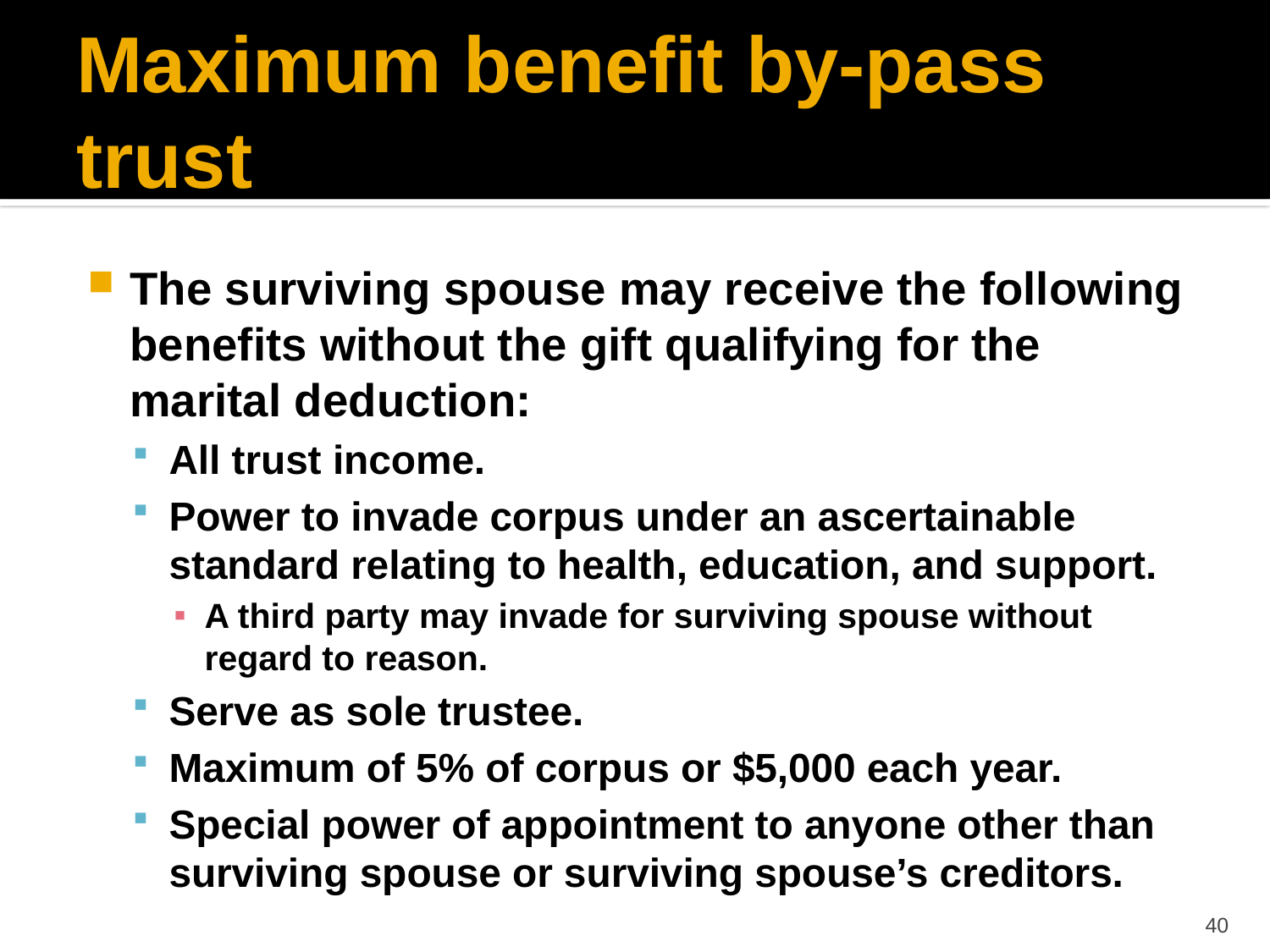

# Maximum benefit by-pass trust
The surviving spouse may receive the following benefits without the gift qualifying for the marital deduction:
All trust income.
Power to invade corpus under an ascertainable standard relating to health, education, and support.
A third party may invade for surviving spouse without regard to reason.
Serve as sole trustee.
Maximum of 5% of corpus or $5,000 each year.
Special power of appointment to anyone other than surviving spouse or surviving spouse’s creditors.
40